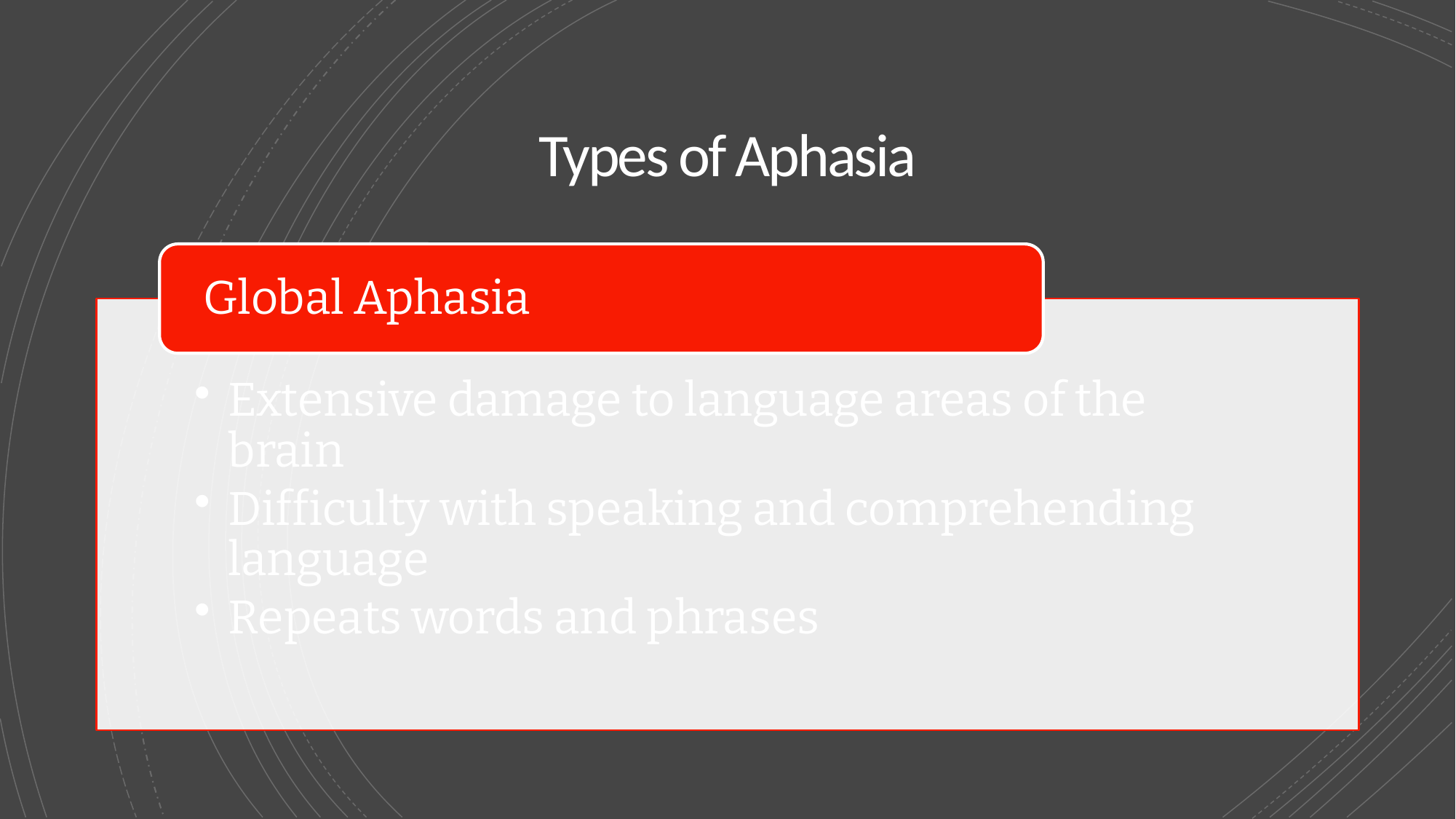

# Types of Aphasia
Extensive damage to language areas of the brain
Difficulty with speaking and comprehending language
Repeats words and phrases

Global Aphasia